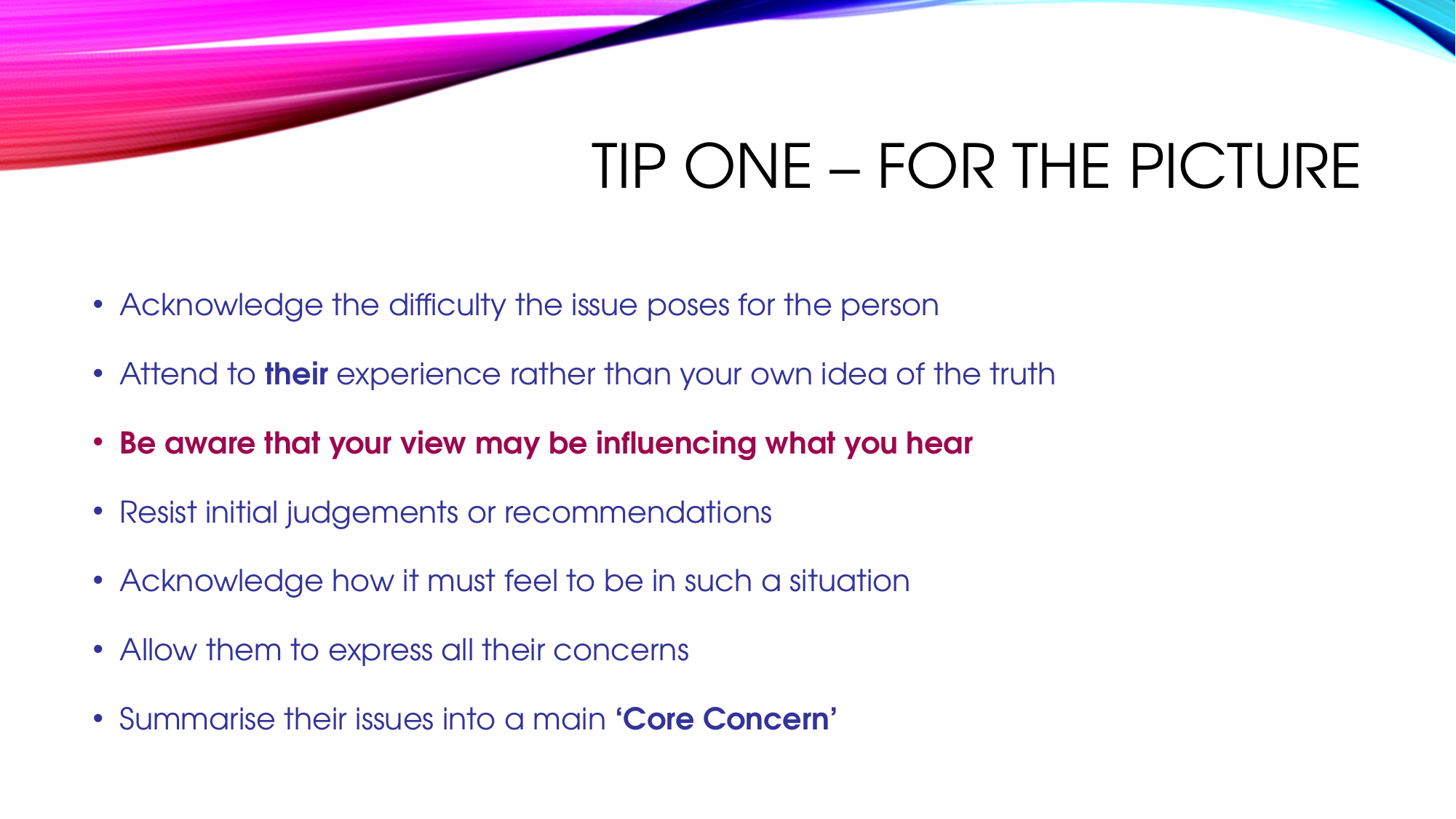

# Tip One – For the Picture
Acknowledge the difficulty the issue poses for the person
Attend to their experience rather than your own idea of the truth
Be aware that your view may be influencing what you hear
Resist initial judgements or recommendations
Acknowledge how it must feel to be in such a situation
Allow them to express all their concerns
Summarise their issues into a main ‘Core Concern’